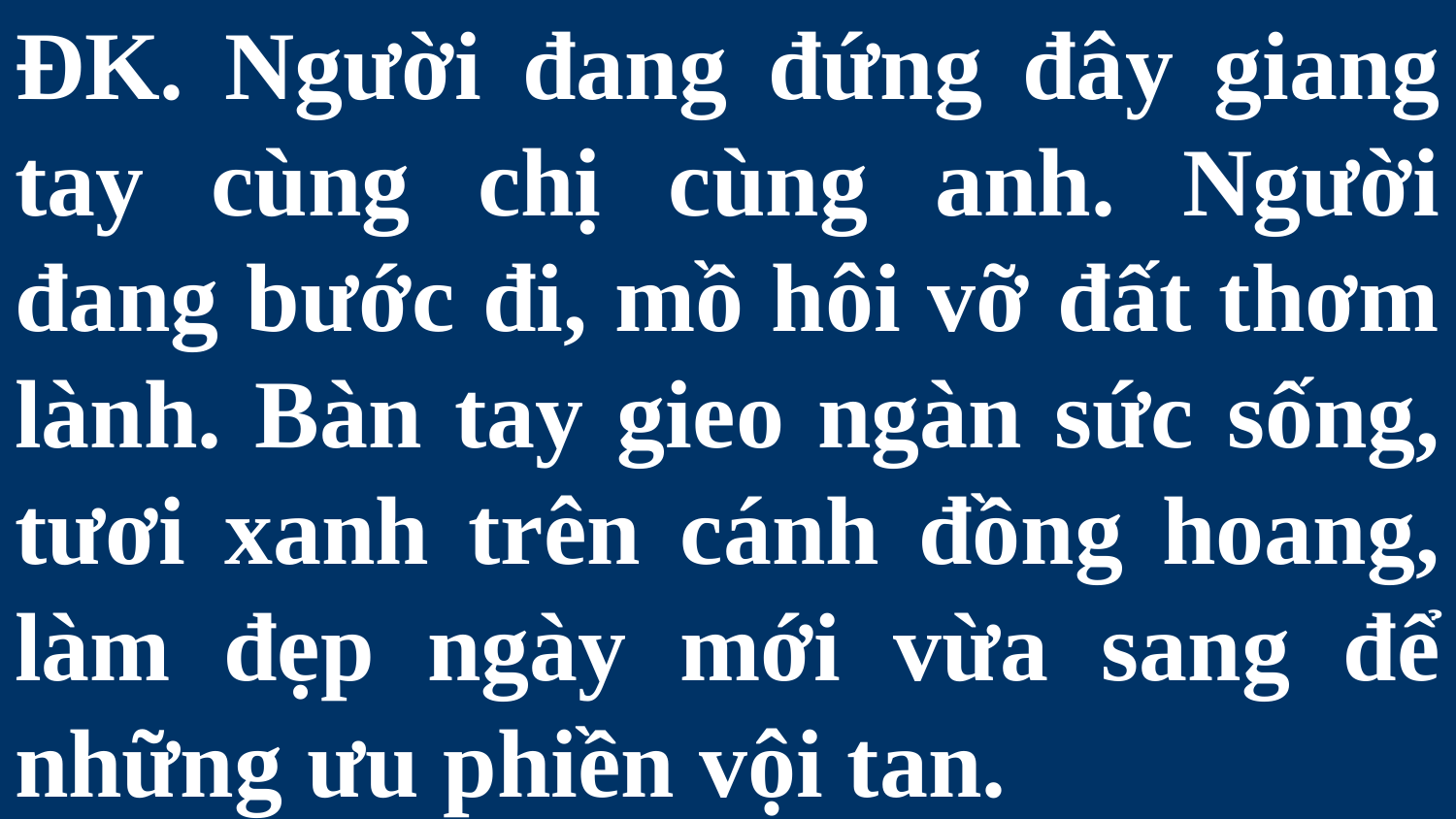

# ĐK. Người đang đứng đây giang tay cùng chị cùng anh. Người đang bước đi, mồ hôi vỡ đất thơm lành. Bàn tay gieo ngàn sức sống, tươi xanh trên cánh đồng hoang, làm đẹp ngày mới vừa sang để những ưu phiền vội tan.